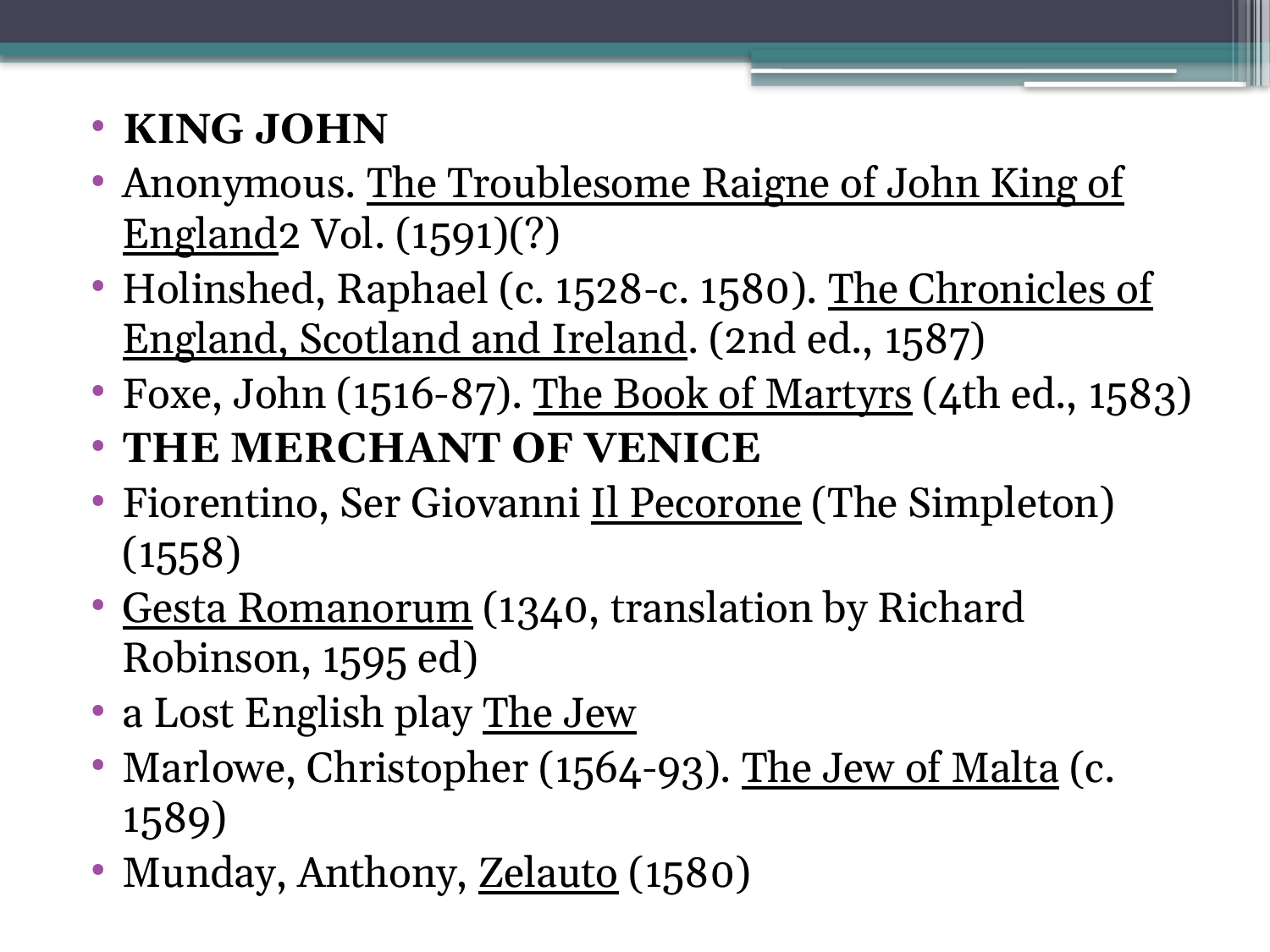

KING JOHN
Anonymous. The Troublesome Raigne of John King of England2 Vol. (1591)(?)
Holinshed, Raphael (c. 1528-c. 1580). The Chronicles of England, Scotland and Ireland. (2nd ed., 1587)
Foxe, John (1516-87). The Book of Martyrs (4th ed., 1583)
THE MERCHANT OF VENICE
Fiorentino, Ser Giovanni Il Pecorone (The Simpleton) (1558)
Gesta Romanorum (1340, translation by Richard Robinson, 1595 ed)
a Lost English play The Jew
Marlowe, Christopher (1564-93). The Jew of Malta (c. 1589)
Munday, Anthony, Zelauto (1580)